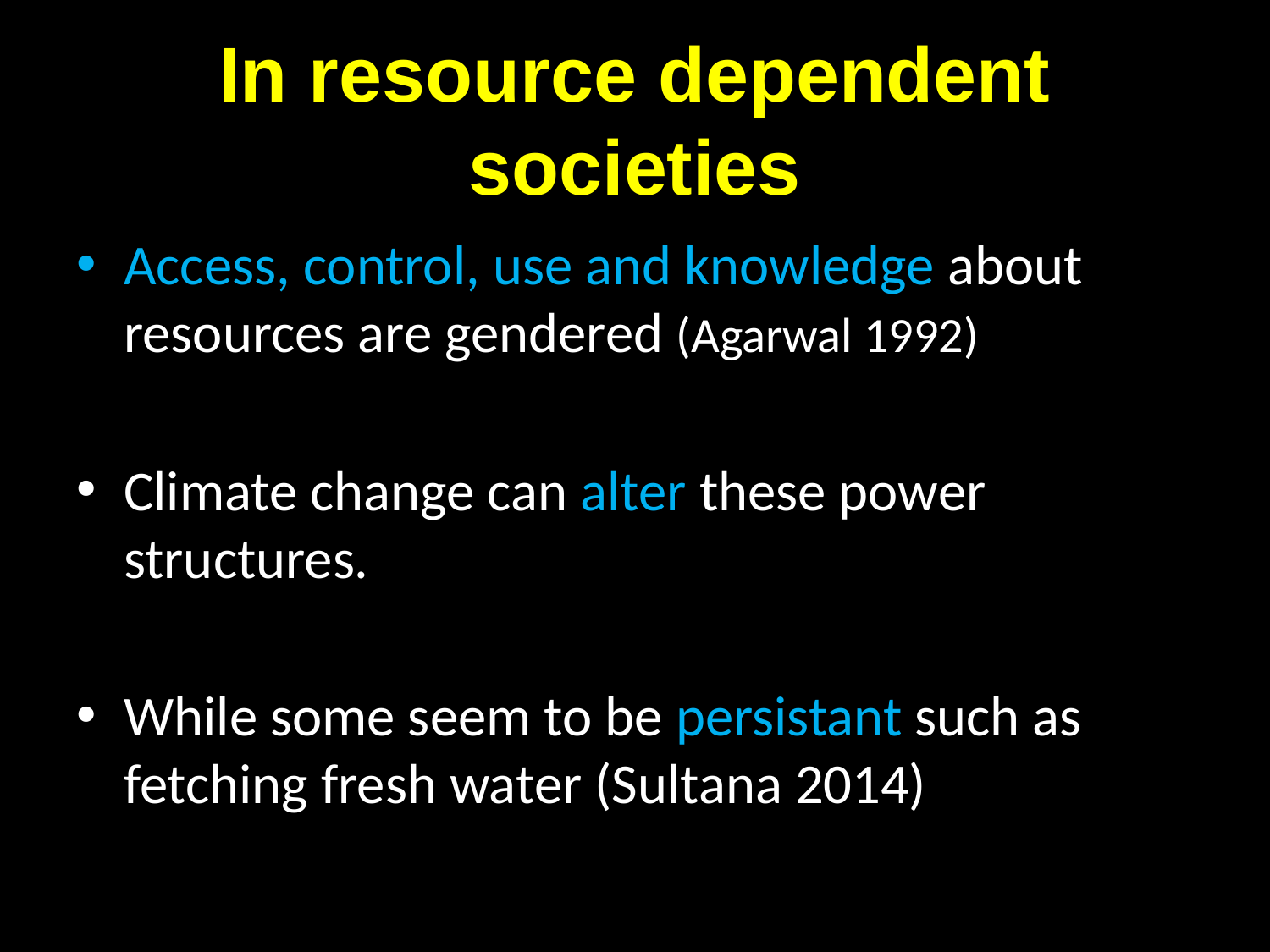

# In resource dependent societies
Access, control, use and knowledge about resources are gendered (Agarwal 1992)

Climate change can alter these power structures.

While some seem to be persistant such as fetching fresh water (Sultana 2014)